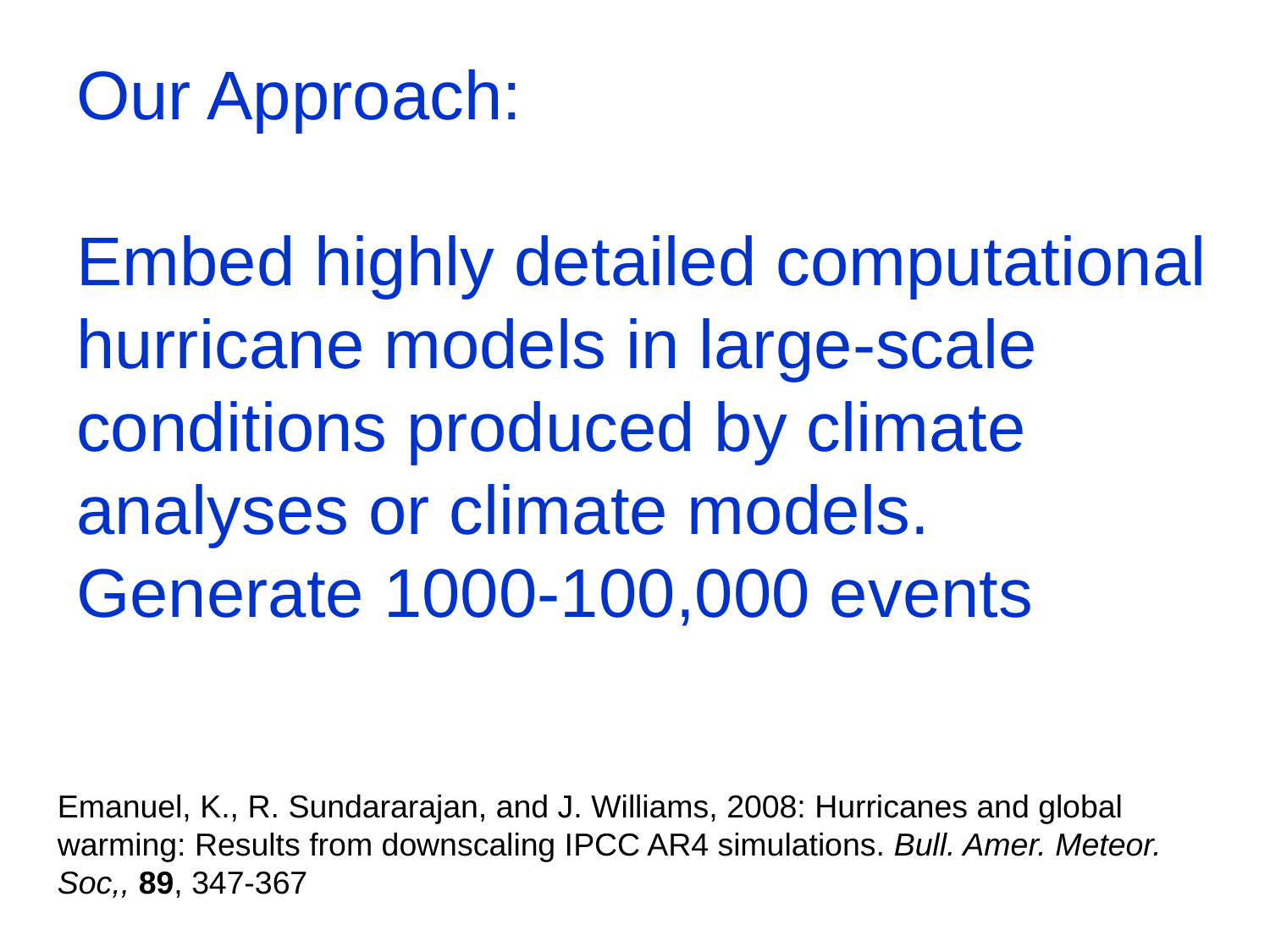

# Our Approach: Embed highly detailed computational hurricane models in large-scale conditions produced by climate analyses or climate models. Generate 1000-100,000 events
Emanuel, K., R. Sundararajan, and J. Williams, 2008: Hurricanes and global warming: Results from downscaling IPCC AR4 simulations. Bull. Amer. Meteor. Soc,, 89, 347-367